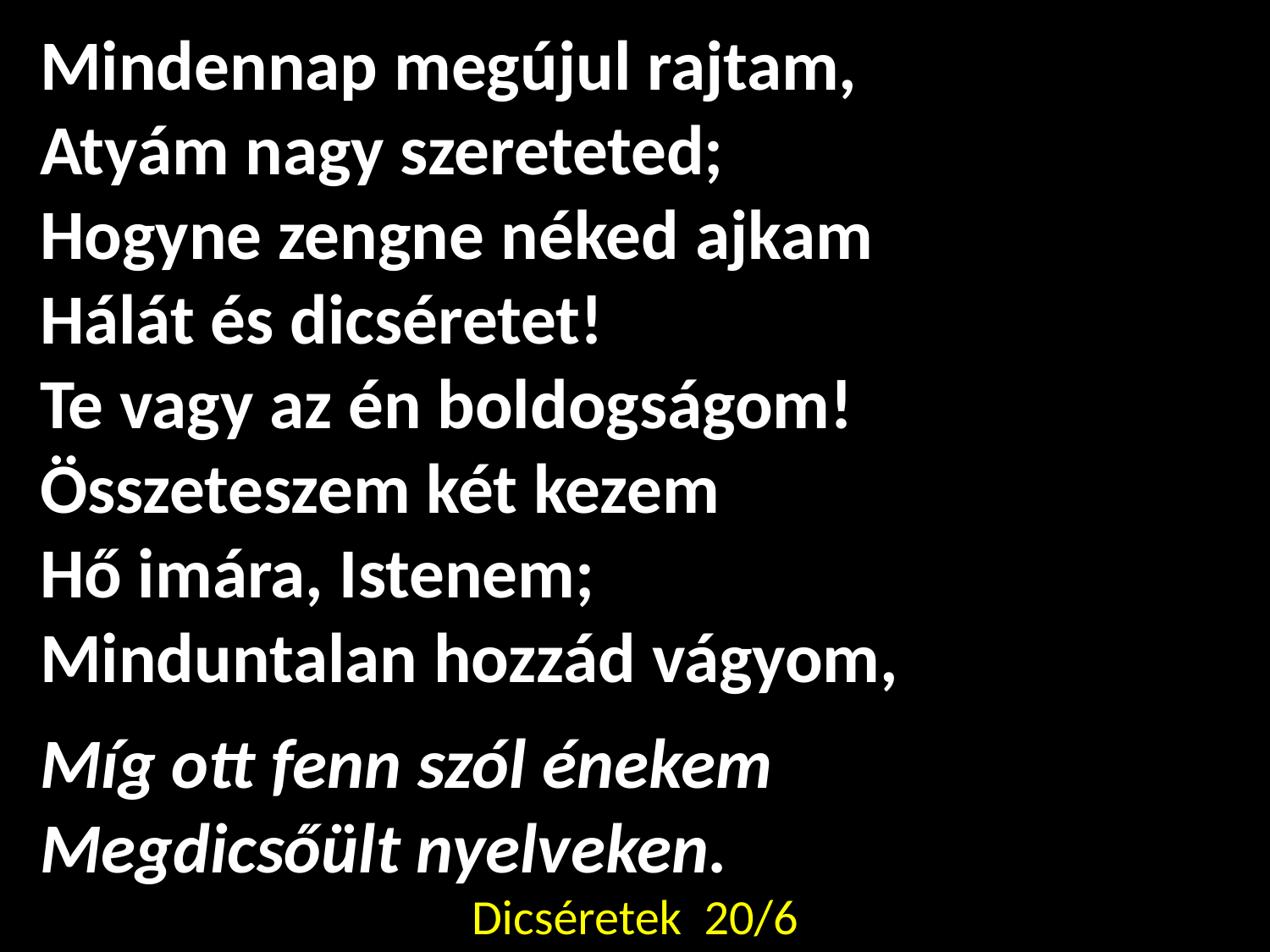

Mindennap megújul rajtam,
Atyám nagy szereteted;
Hogyne zengne néked ajkam
Hálát és dicséretet!
Te vagy az én boldogságom! Összeteszem két kezem
Hő imára, Istenem;
Minduntalan hozzád vágyom,
Míg ott fenn szól énekem
Megdicsőült nyelveken.
Dicséretek  20/6